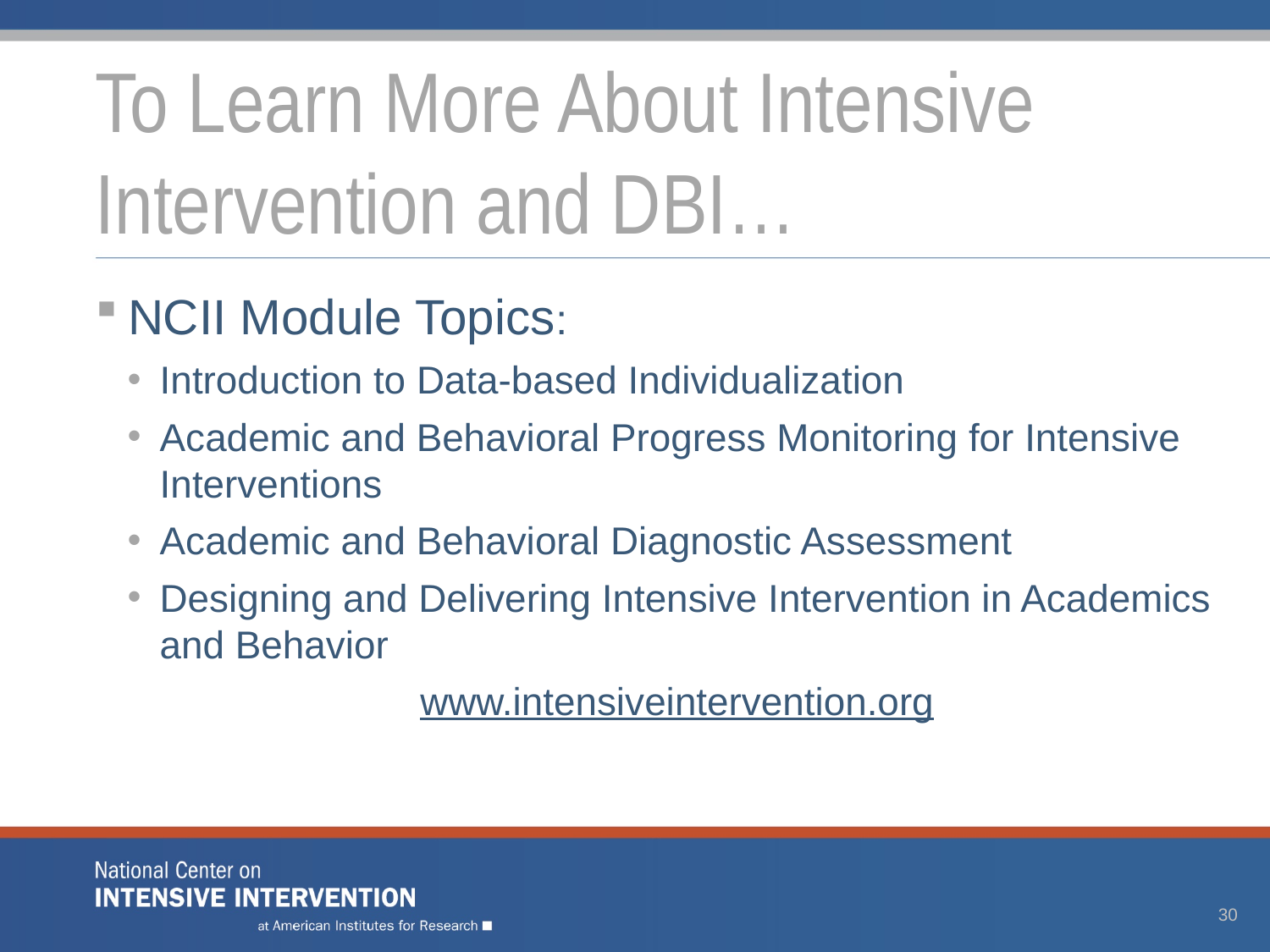

# To Learn More About Intensive Intervention and DBI…
NCII Module Topics:
Introduction to Data-based Individualization
Academic and Behavioral Progress Monitoring for Intensive Interventions
Academic and Behavioral Diagnostic Assessment
Designing and Delivering Intensive Intervention in Academics and Behavior
www.intensiveintervention.org
30